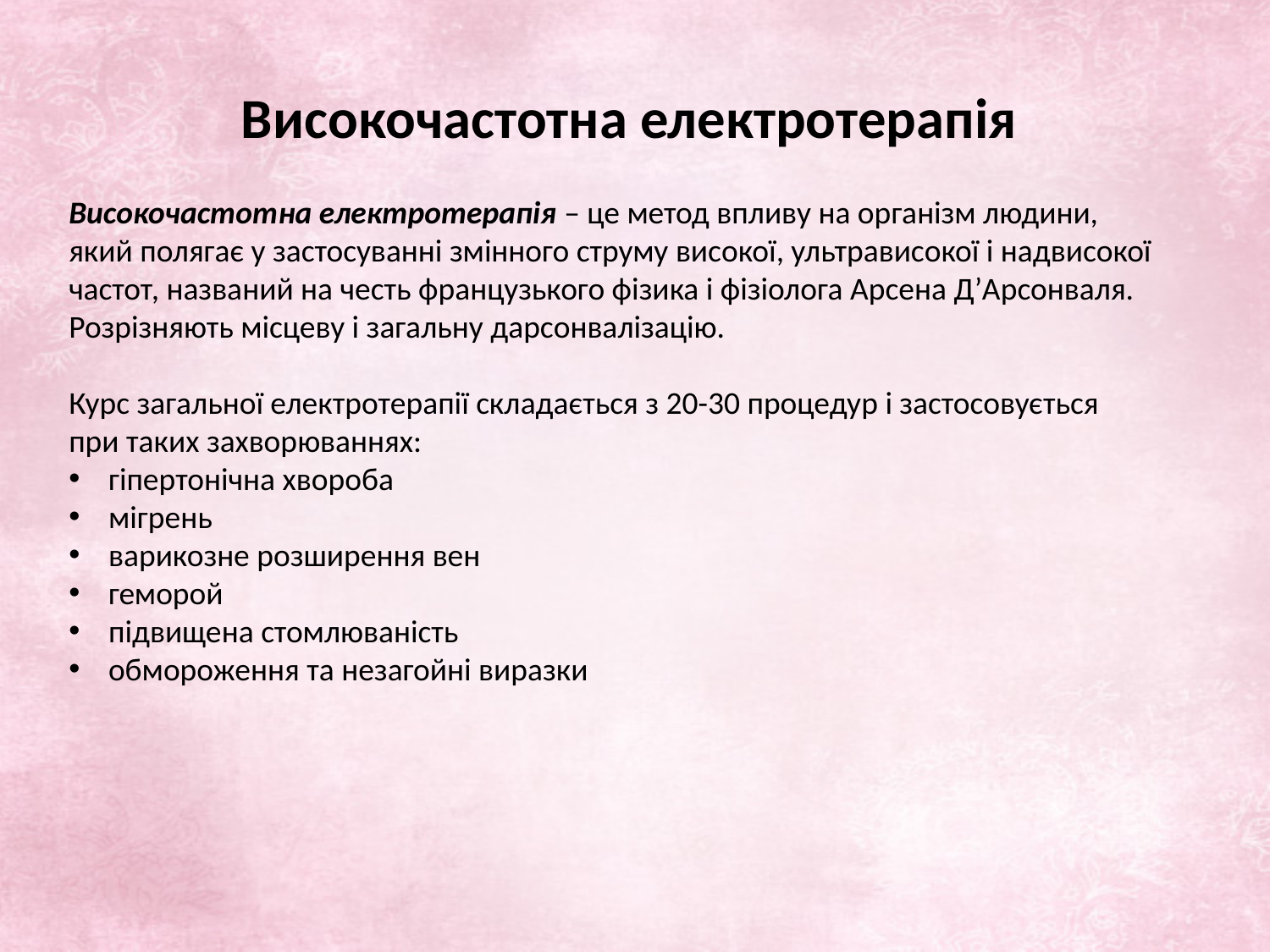

Високочастотна електротерапія
Високочастотна електротерапія – це метод впливу на організм людини, який полягає у застосуванні змінного струму високої, ультрависокої і надвисокої частот, названий на честь французького фізика і фізіолога Арсена Д’Арсонваля. Розрізняють місцеву і загальну дарсонвалізацію.

Курс загальної електротерапії складається з 20-30 процедур і застосовується при таких захворюваннях:
гіпертонічна хвороба
мігрень
варикозне розширення вен
геморой
підвищена стомлюваність
обмороження та незагойні виразки